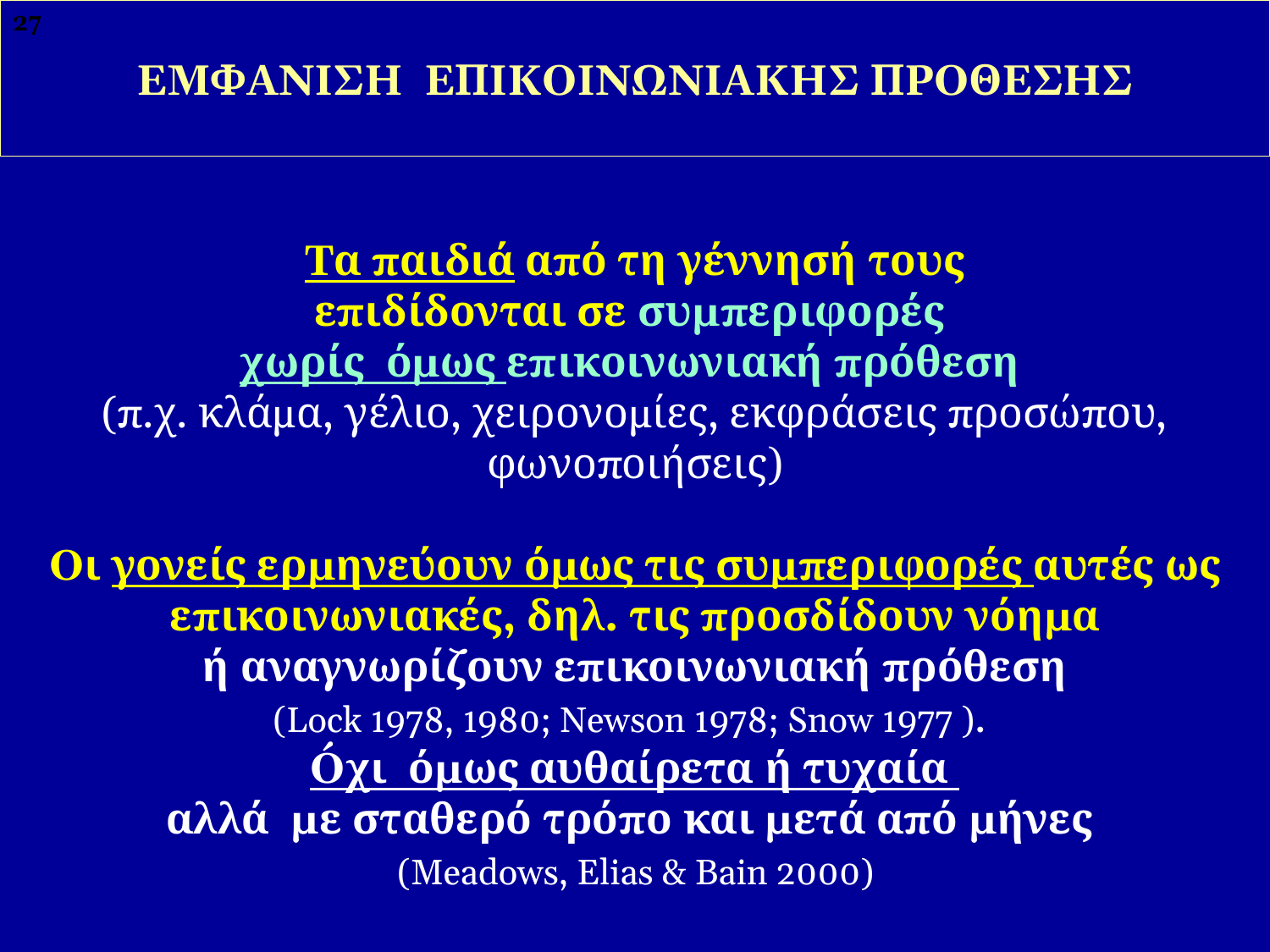

27
# ΕΜΦΑΝΙΣΗ  ΕΠΙΚΟΙΝΩΝΙΑΚΗΣ ΠΡΟΘΕΣΗΣ
Τα παιδιά από τη γέννησή τους
επιδίδονται σε συμπεριφορές
χωρίς  όμως επικοινωνιακή πρόθεση
(π.χ. κλάμα, γέλιο, χειρονομίες, εκφράσεις προσώπου, φωνοποιήσεις)

Οι γονείς ερμηνεύουν όμως τις συμπεριφορές αυτές ως επικοινωνιακές, δηλ. τις προσδίδουν νόημα
 ή αναγνωρίζουν επικοινωνιακή πρόθεση
(Lock 1978, 1980; Newson 1978; Snow 1977 ).
Όχι  όμως αυθαίρετα ή τυχαία
αλλά  με σταθερό τρόπο και μετά από μήνες
 (Meadows, Elias & Bain 2000)